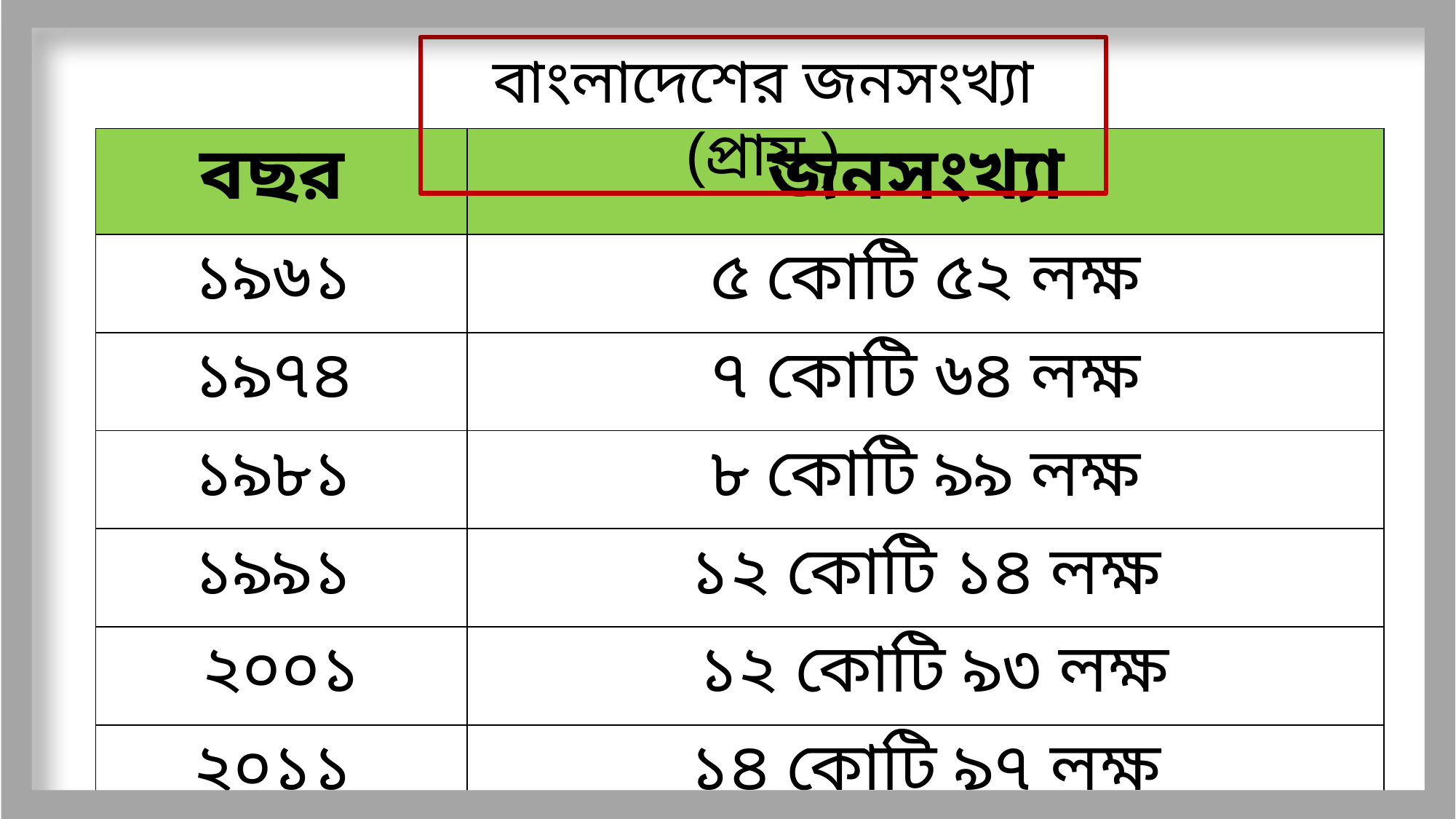

বাংলাদেশের জনসংখ্যা (প্রায় )
| বছর | জনসংখ্যা |
| --- | --- |
| ১৯৬১ | ৫ কোটি ৫২ লক্ষ |
| ১৯৭৪ | ৭ কোটি ৬৪ লক্ষ |
| ১৯৮১ | ৮ কোটি ৯৯ লক্ষ |
| ১৯৯১ | ১২ কোটি ১৪ লক্ষ |
| ২০০১ | ১২ কোটি ৯৩ লক্ষ |
| ২০১১ | ১৪ কোটি ৯৭ লক্ষ |